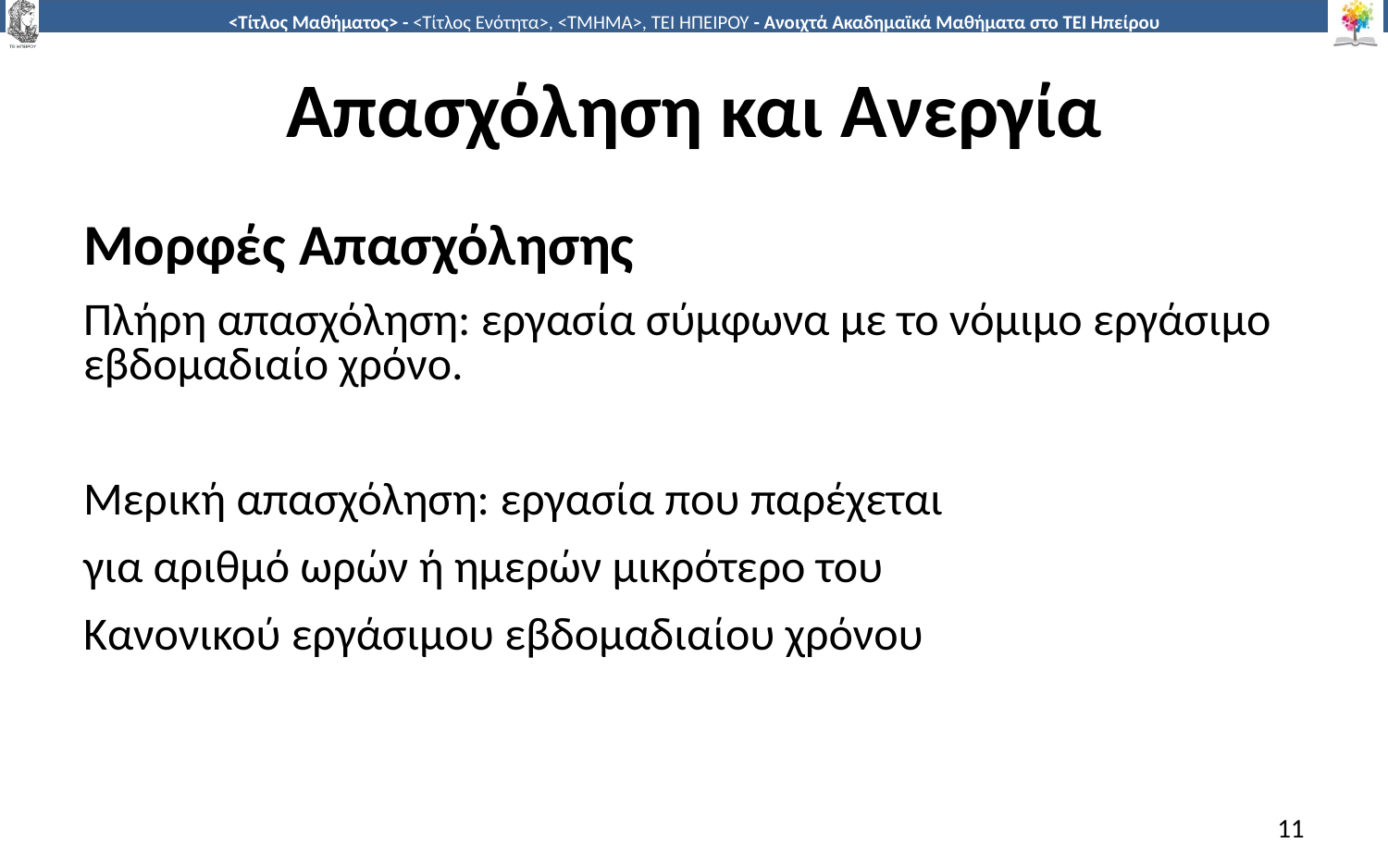

# Απασχόληση και Ανεργία
Μορφές Απασχόλησης
Πλήρη απασχόληση: εργασία σύµφωνα µε το νόµιµο εργάσιµο εβδοµαδιαίο χρόνο.

Μερική απασχόληση: εργασία που παρέχεται
για αριθµό ωρών ή ηµερών µικρότερο του
Κανονικού εργάσιµου εβδοµαδιαίου χρόνου

11